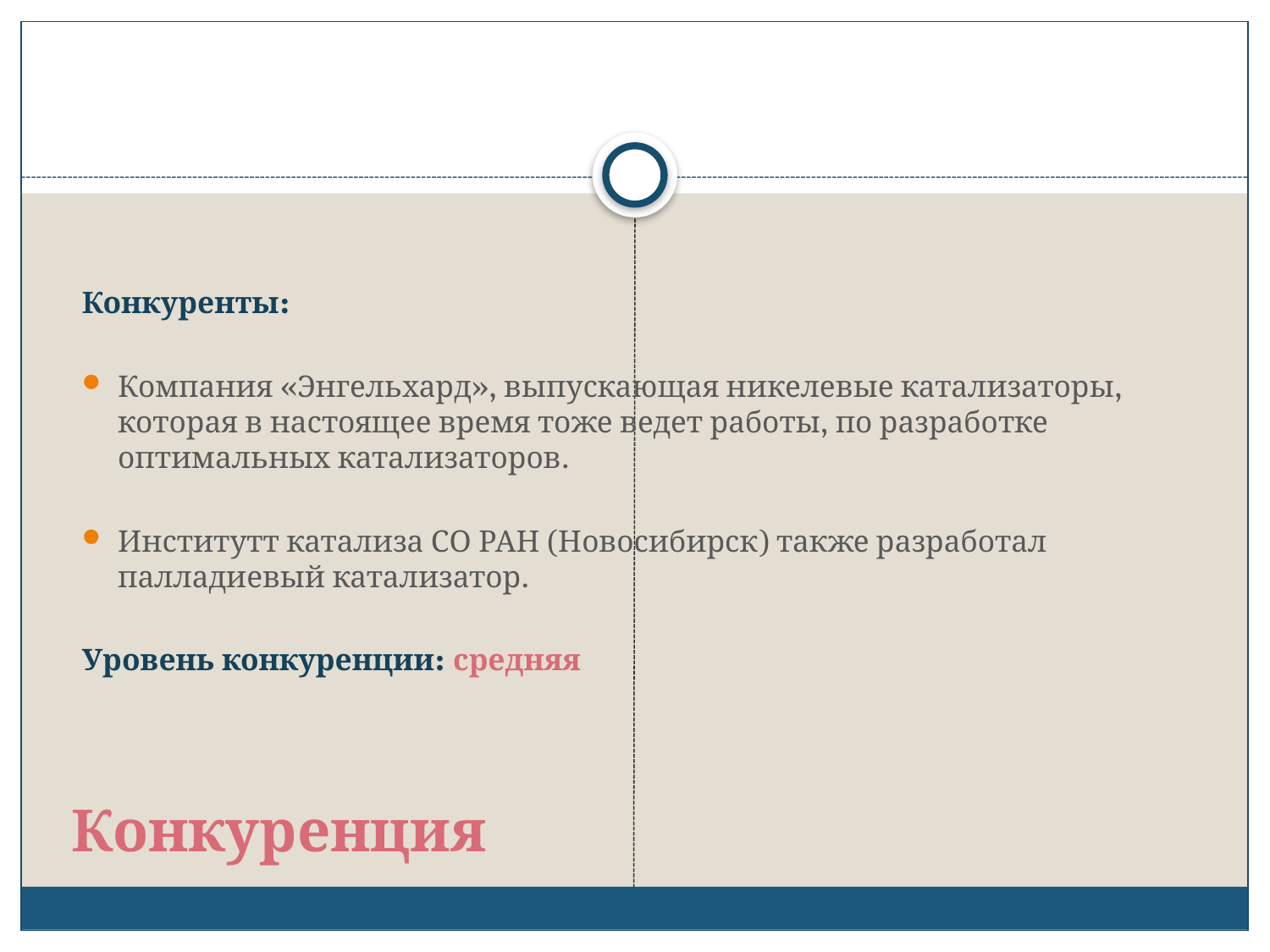

Конкуренты:

Компания «Энгельхард», выпускающая никелевые катализаторы, которая в настоящее время тоже ведет работы, по разработке оптимальных катализаторов.

Институтт катализа СО РАН (Новосибирск) также разработал палладиевый катализатор.

Уровень конкуренции: средняя

# Конкуренция